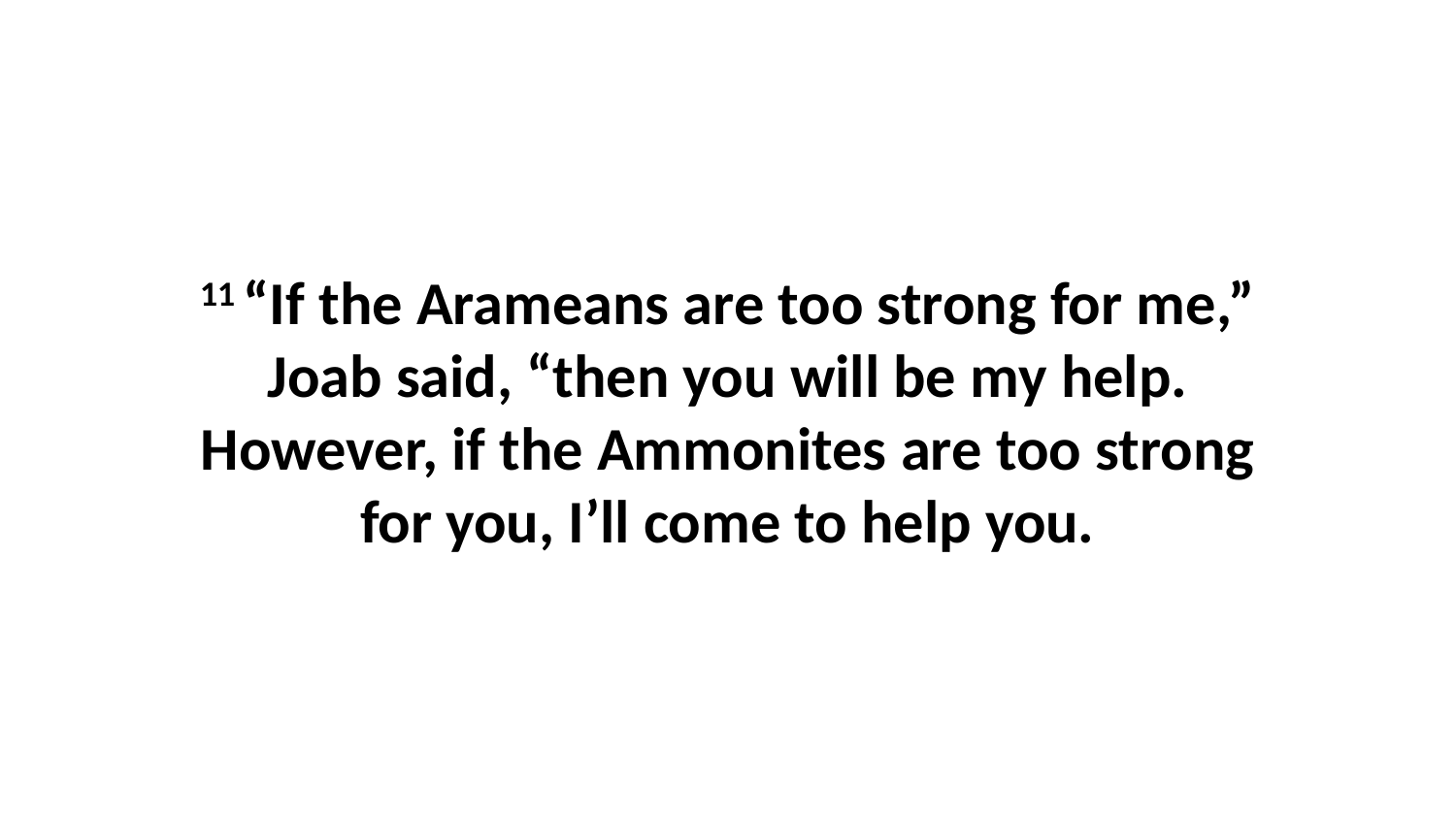

11 “If the Arameans are too strong for me,” Joab said, “then you will be my help. However, if the Ammonites are too strong for you, I’ll come to help you.